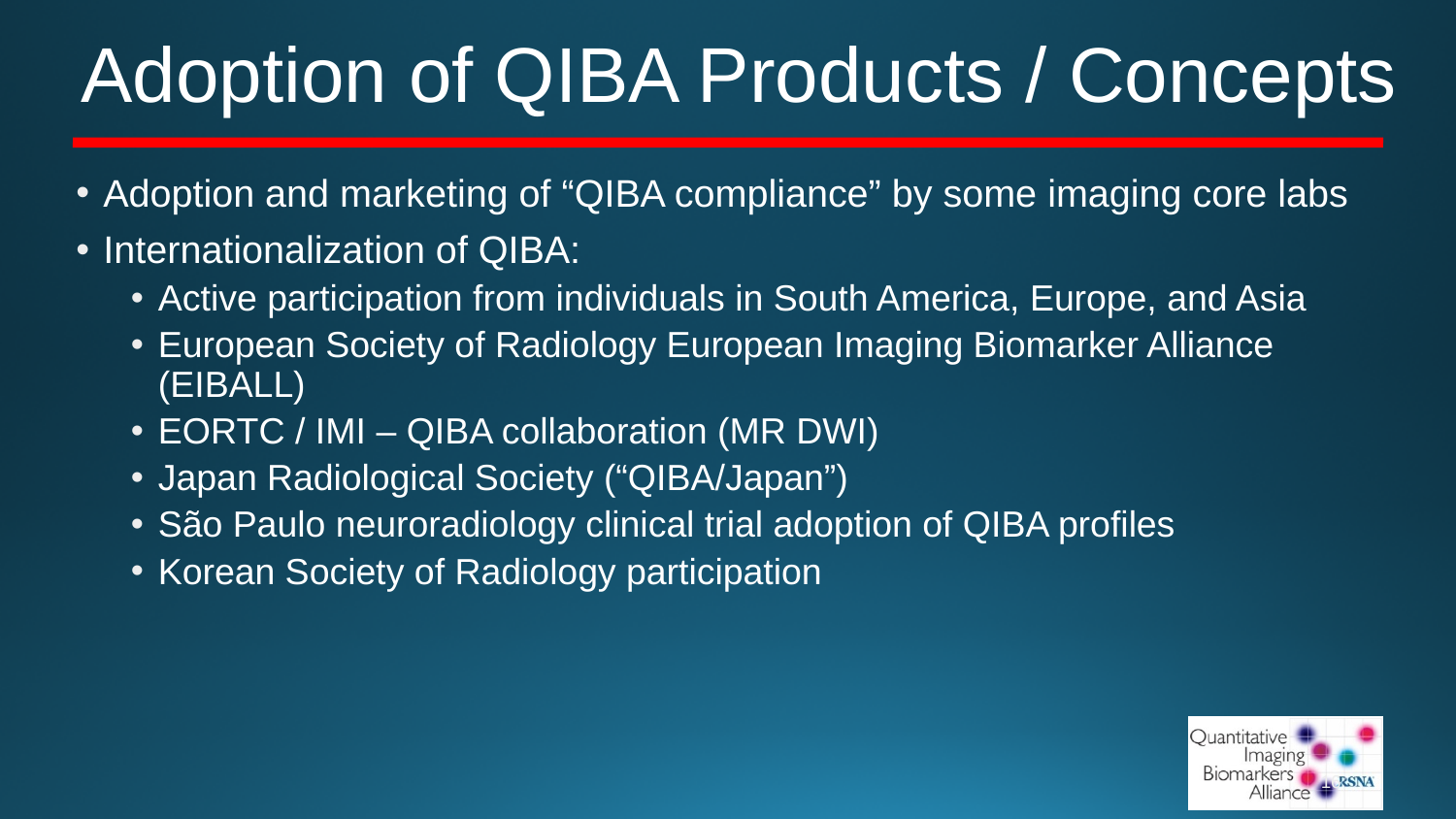

# Adoption of QIBA Products / Concepts
Adoption and marketing of “QIBA compliance” by some imaging core labs
Internationalization of QIBA:
Active participation from individuals in South America, Europe, and Asia
European Society of Radiology European Imaging Biomarker Alliance (EIBALL)
EORTC / IMI – QIBA collaboration (MR DWI)
Japan Radiological Society (“QIBA/Japan”)
São Paulo neuroradiology clinical trial adoption of QIBA profiles
Korean Society of Radiology participation
16